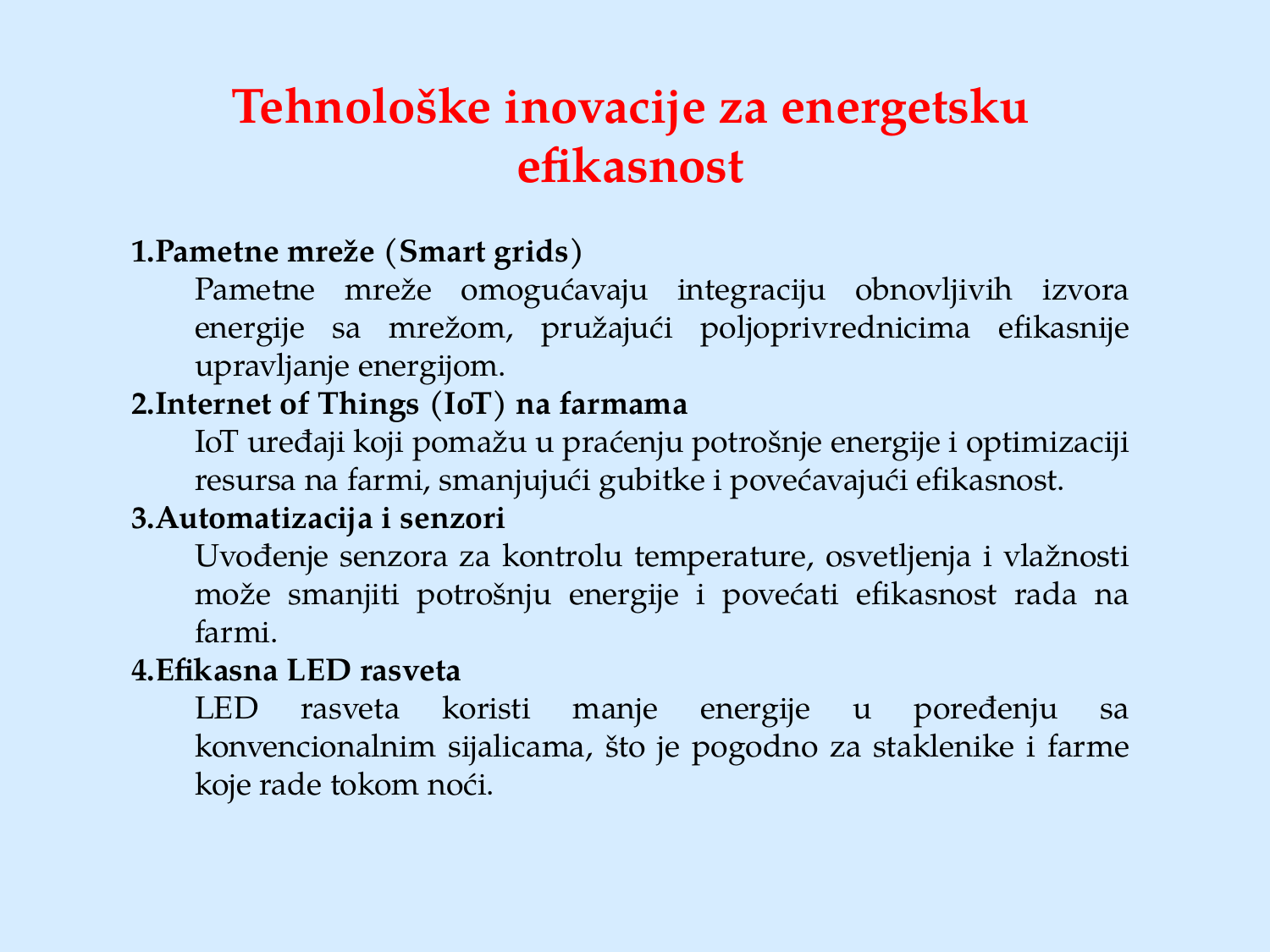

Tehnološke inovacije za energetsku efikasnost

Pametne mreže (Smart grids)
Pametne mreže omogućavaju integraciju obnovljivih izvora energije sa mrežom, pružajući poljoprivrednicima efikasnije upravljanje energijom.
Internet of Things (IoT) na farmama
IoT uređaji koji pomažu u praćenju potrošnje energije i optimizaciji resursa na farmi, smanjujući gubitke i povećavajući efikasnost.
Automatizacija i senzori
Uvođenje senzora za kontrolu temperature, osvetljenja i vlažnosti može smanjiti potrošnju energije i povećati efikasnost rada na farmi.
Efikasna LED rasveta
LED rasveta koristi manje energije u poređenju sa konvencionalnim sijalicama, što je pogodno za staklenike i farme koje rade tokom noći.